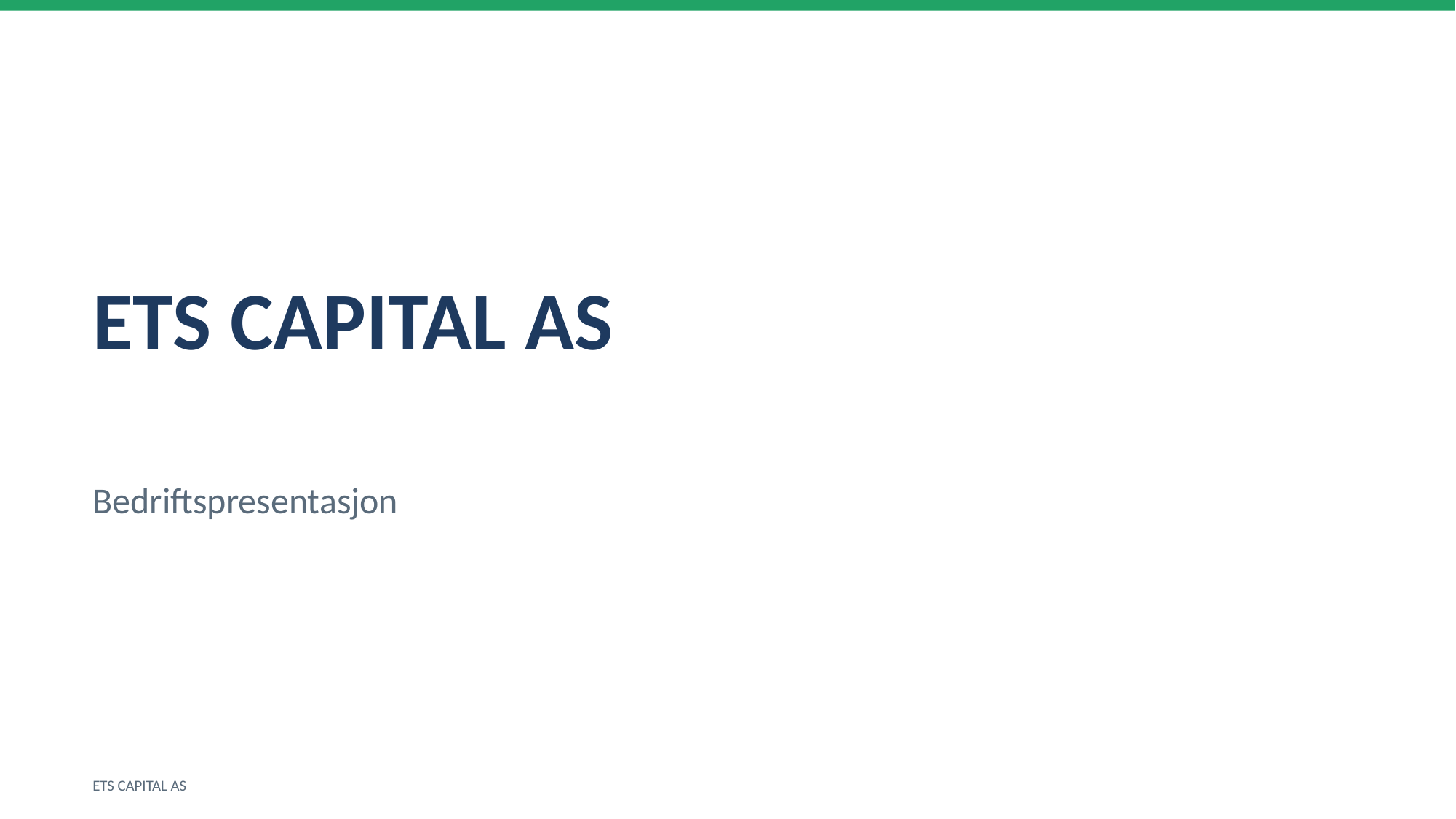

ETS CAPITAL AS
Bedriftspresentasjon
ETS CAPITAL AS